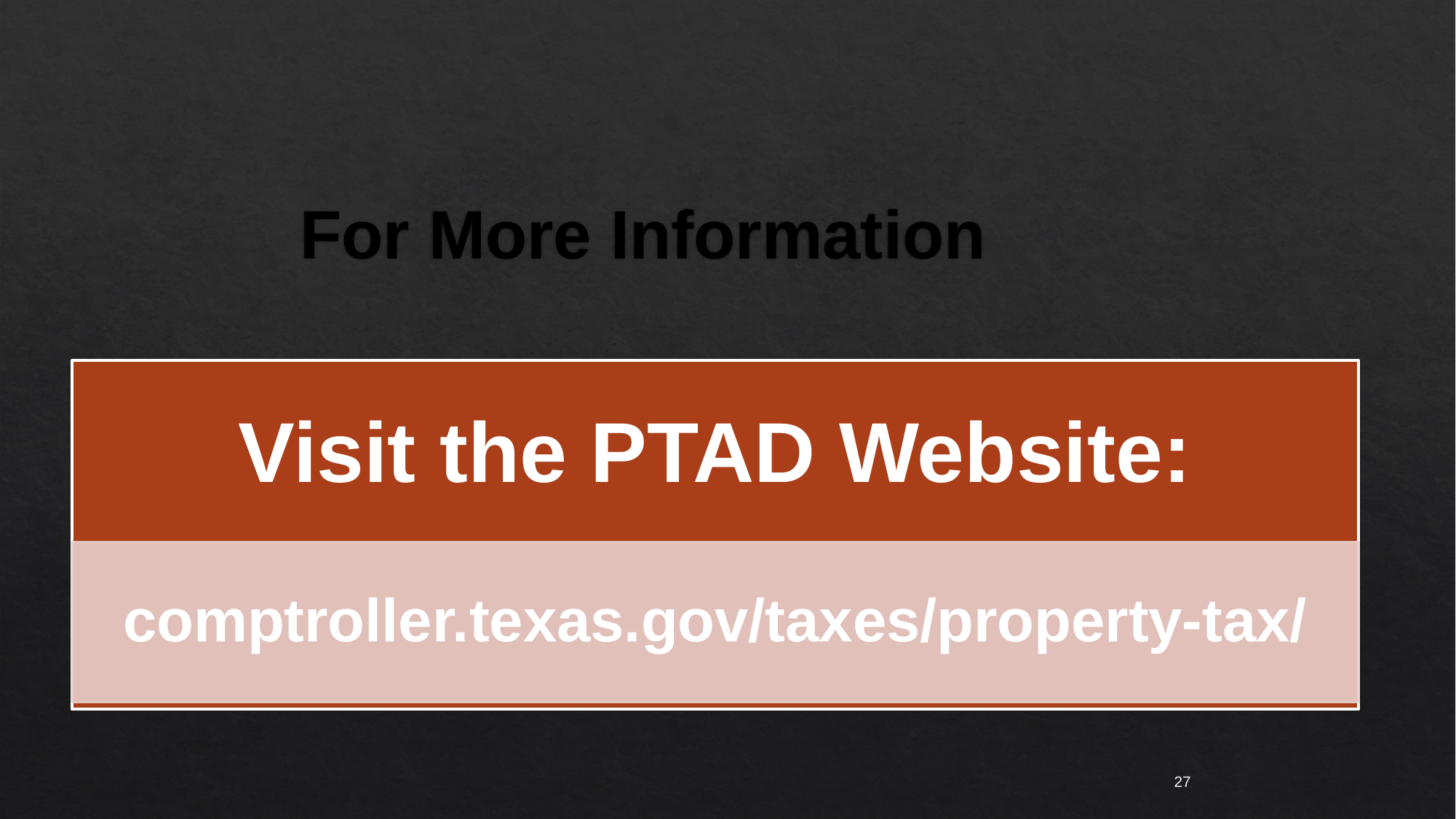

# For More Information
Visit the PTAD Website:
comptroller.texas.gov/taxes/property-tax/
27